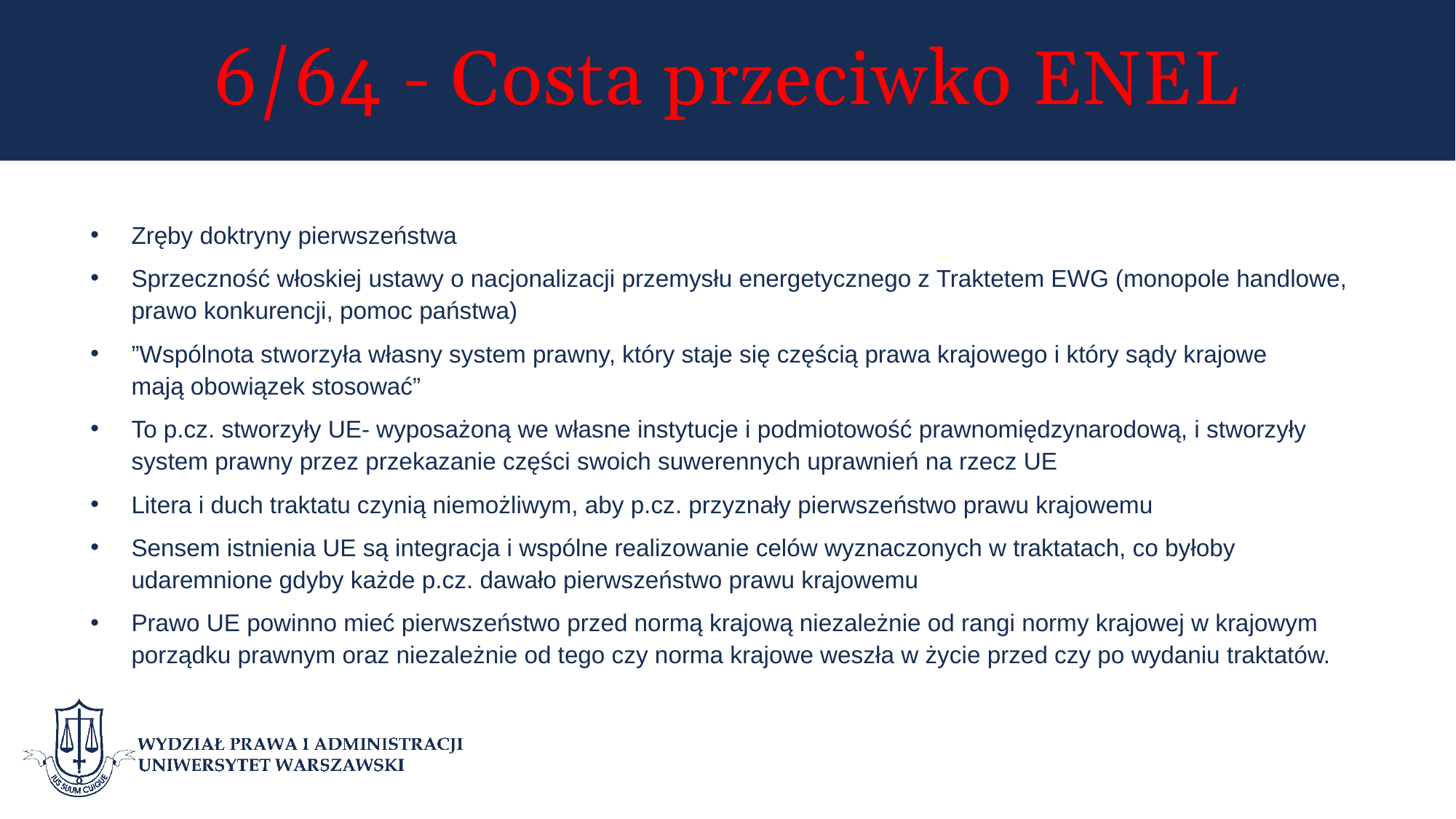

# 6/64 - Costa przeciwko ENEL
Zręby doktryny pierwszeństwa
Sprzeczność włoskiej ustawy o nacjonalizacji przemysłu energetycznego z Traktetem EWG (monopole handlowe, prawo konkurencji, pomoc państwa)
”Wspólnota stworzyła własny system prawny, który staje się częścią prawa krajowego i który sądy krajowe mają obowiązek stosować”
To p.cz. stworzyły UE- wyposażoną we własne instytucje i podmiotowość prawnomiędzynarodową, i stworzyły system prawny przez przekazanie części swoich suwerennych uprawnień na rzecz UE
Litera i duch traktatu czynią niemożliwym, aby p.cz. przyznały pierwszeństwo prawu krajowemu
Sensem istnienia UE są integracja i wspólne realizowanie celów wyznaczonych w traktatach, co byłoby udaremnione gdyby każde p.cz. dawało pierwszeństwo prawu krajowemu
Prawo UE powinno mieć pierwszeństwo przed normą krajową niezależnie od rangi normy krajowej w krajowym porządku prawnym oraz niezależnie od tego czy norma krajowe weszła w życie przed czy po wydaniu traktatów.